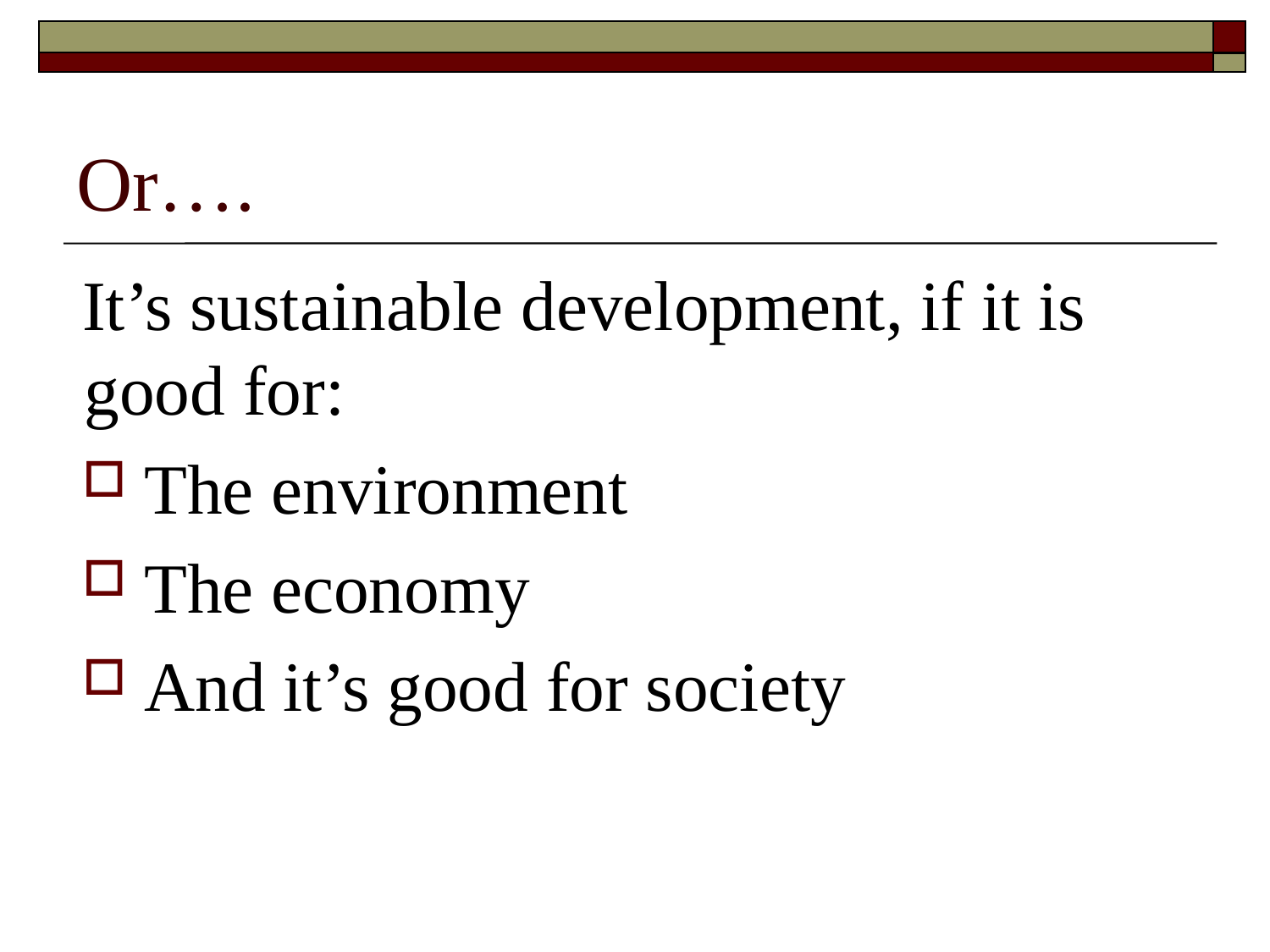

# Or….
It’s sustainable development, if it is good for:
 The environment
 The economy
 And it’s good for society